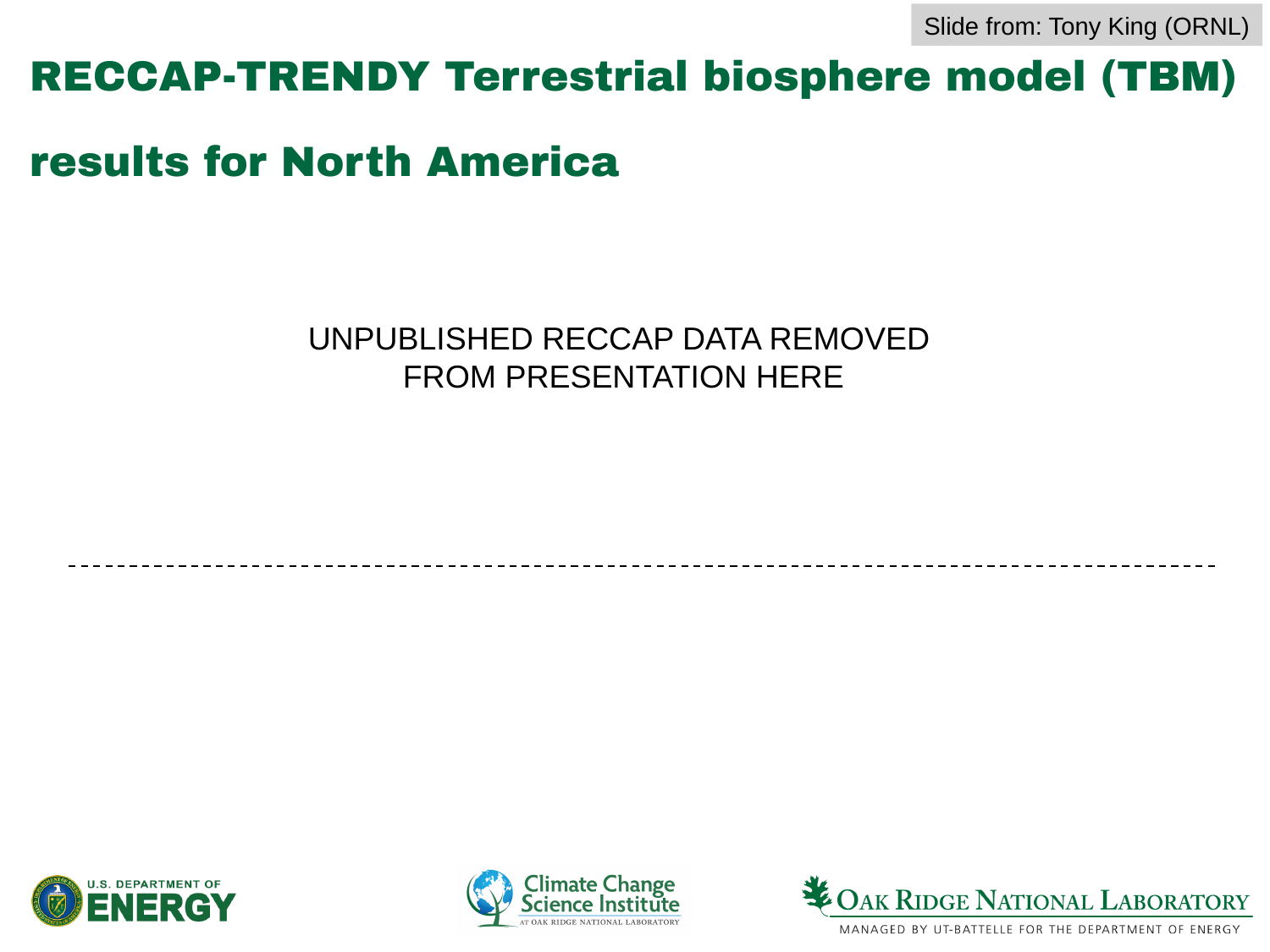

Slide from: Tony King (ORNL)
# RECCAP-TRENDY Terrestrial biosphere model (TBM) results for North America
UNPUBLISHED RECCAP DATA REMOVED
FROM PRESENTATION HERE